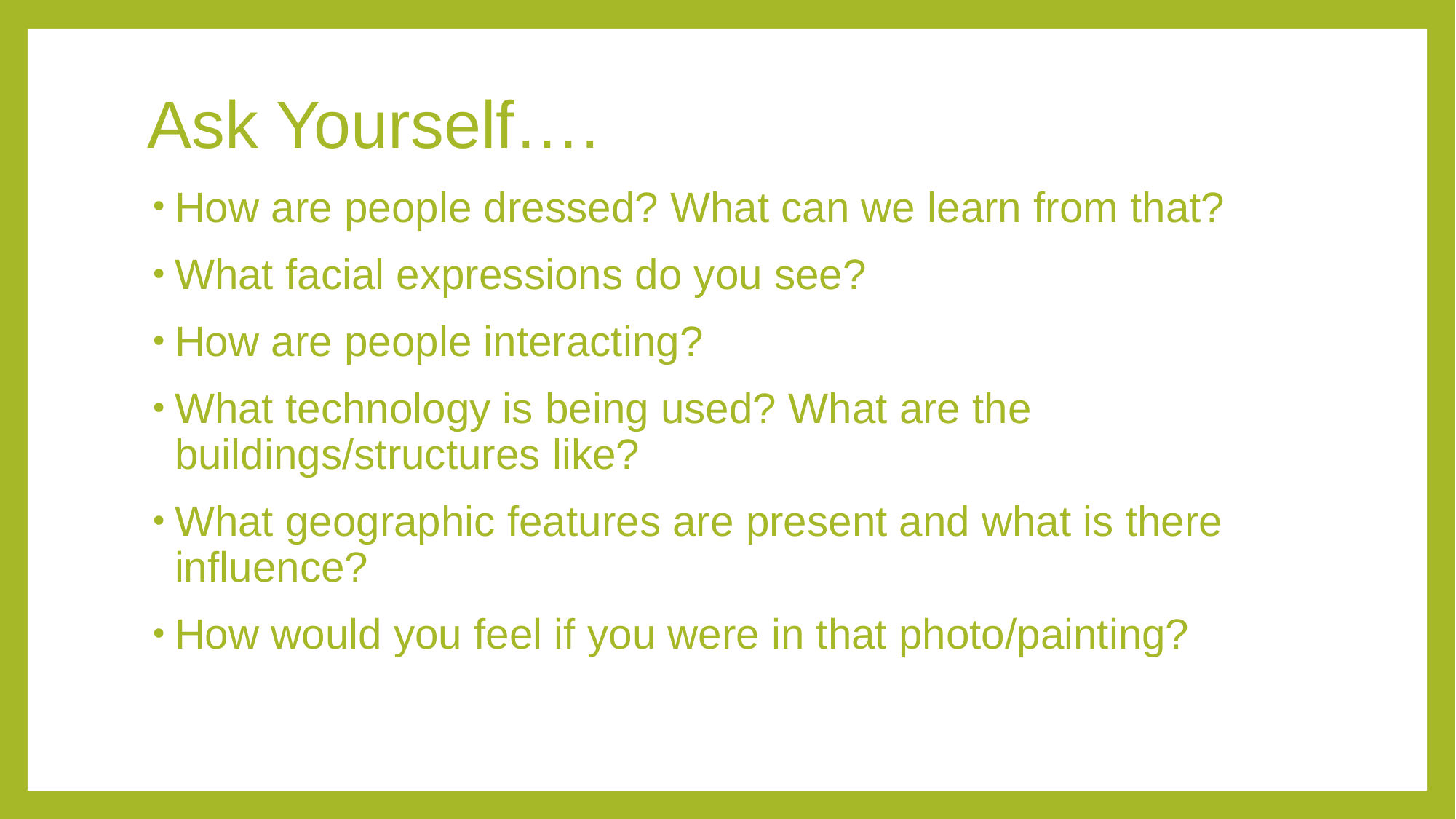

# Ask Yourself….
How are people dressed? What can we learn from that?
What facial expressions do you see?
How are people interacting?
What technology is being used? What are the buildings/structures like?
What geographic features are present and what is there influence?
How would you feel if you were in that photo/painting?